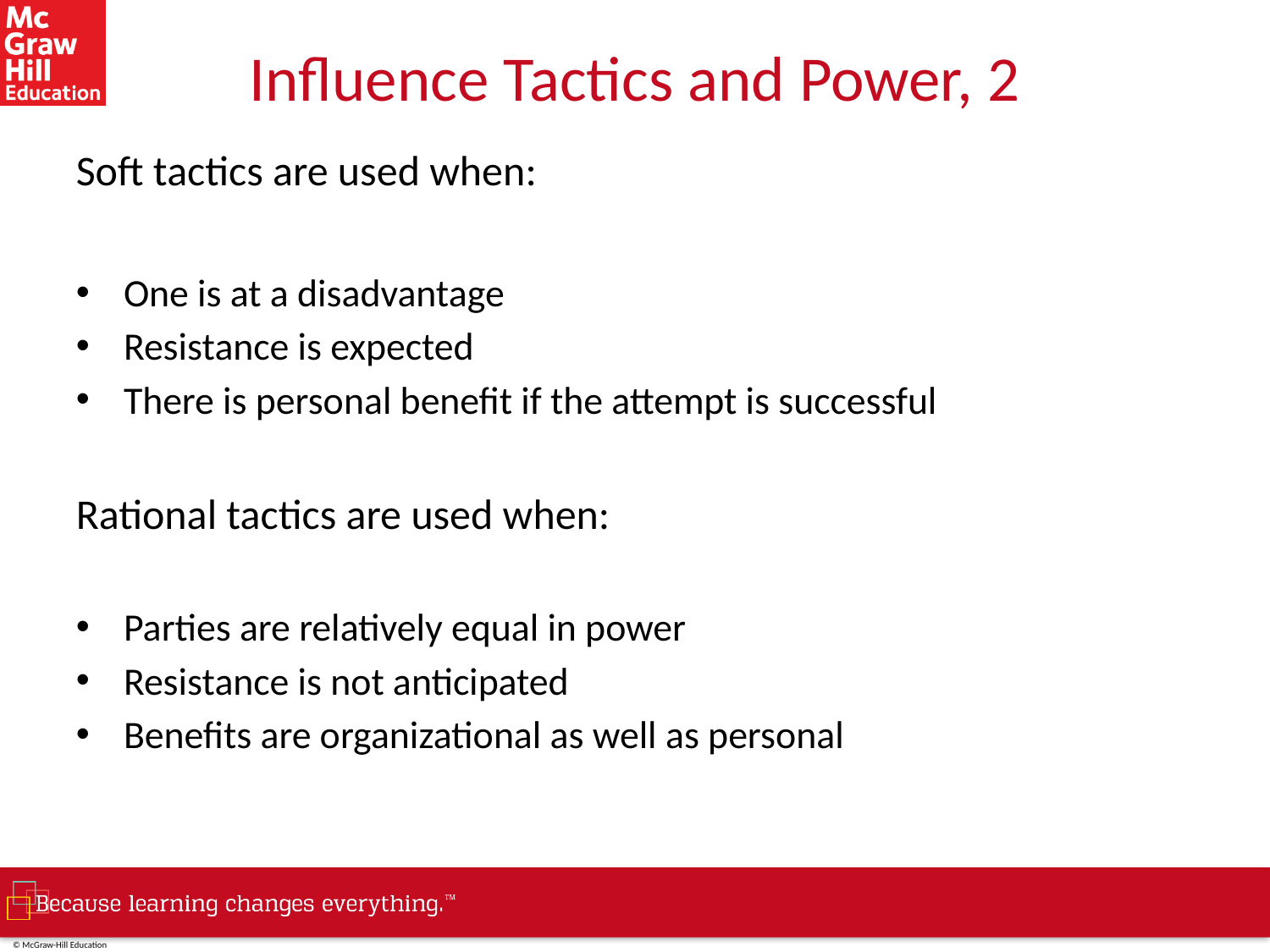

# Influence Tactics and Power, 2
Soft tactics are used when:

One is at a disadvantage
Resistance is expected
There is personal benefit if the attempt is successful

Rational tactics are used when:

Parties are relatively equal in power
Resistance is not anticipated
Benefits are organizational as well as personal